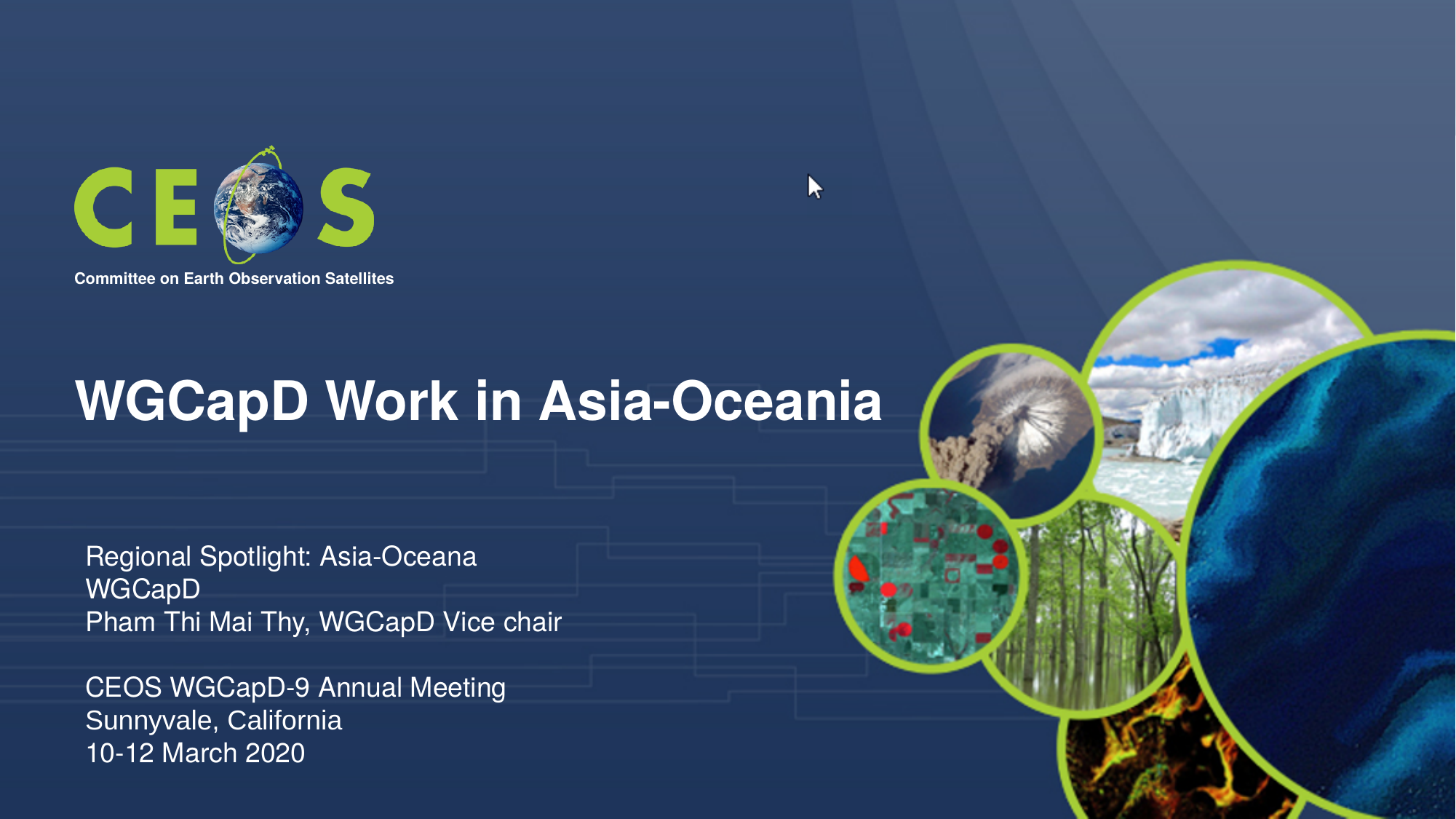

WGCapD Work in Asia-Oceania
Regional Spotlight: Asia-Oceana
WGCapD
Pham Thi Mai Thy, WGCapD Vice chair

CEOS WGCapD-9 Annual Meeting
Sunnyvale, California
10-12 March 2020